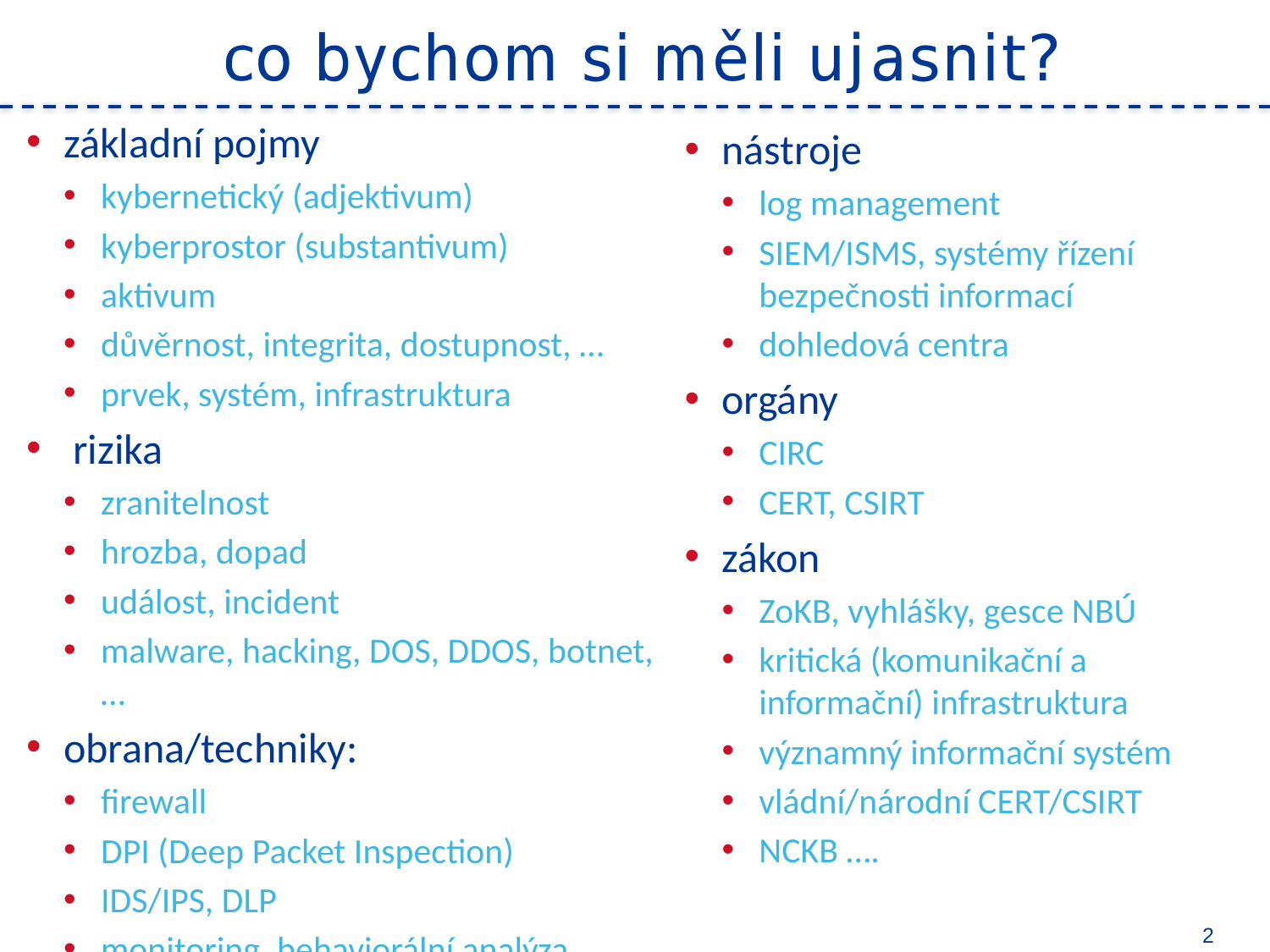

# co bychom si měli ujasnit?
základní pojmy
kybernetický (adjektivum)
kyberprostor (substantivum)
aktivum
důvěrnost, integrita, dostupnost, …
prvek, systém, infrastruktura
 rizika
zranitelnost
hrozba, dopad
událost, incident
malware, hacking, DOS, DDOS, botnet, …
obrana/techniky:
firewall
DPI (Deep Packet Inspection)
IDS/IPS, DLP
monitoring, behaviorální analýza

nástroje
log management
SIEM/ISMS, systémy řízení bezpečnosti informací
dohledová centra
orgány
CIRC
CERT, CSIRT
zákon
ZoKB, vyhlášky, gesce NBÚ
kritická (komunikační a informační) infrastruktura
významný informační systém
vládní/národní CERT/CSIRT
NCKB ….